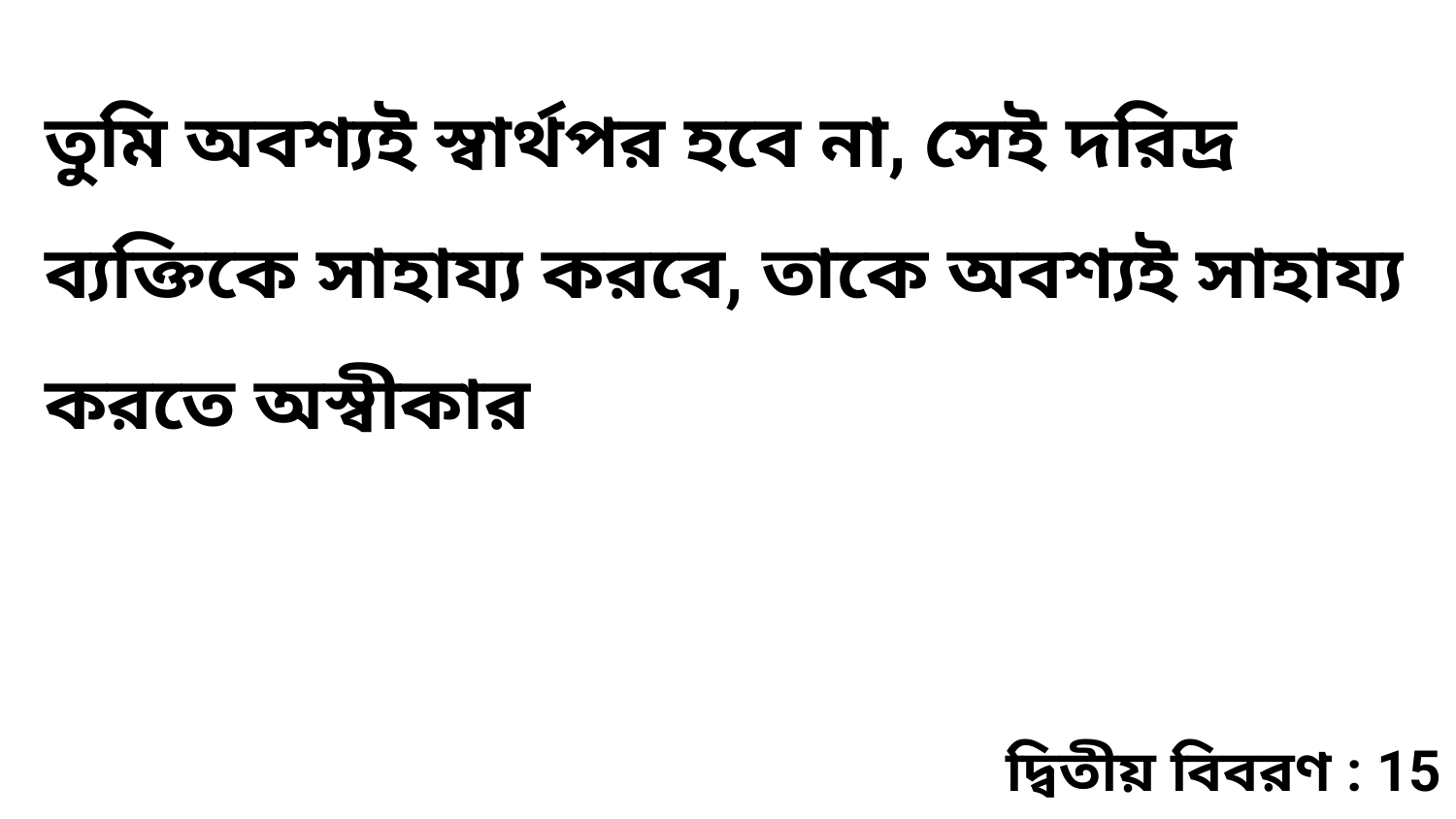

তুমি অবশ্যই স্বার্থপর হবে না, সেই দরিদ্র ব্যক্তিকে সাহায্য করবে, তাকে অবশ্যই সাহায্য করতে অস্বীকার
দ্বিতীয় বিবরণ : 15